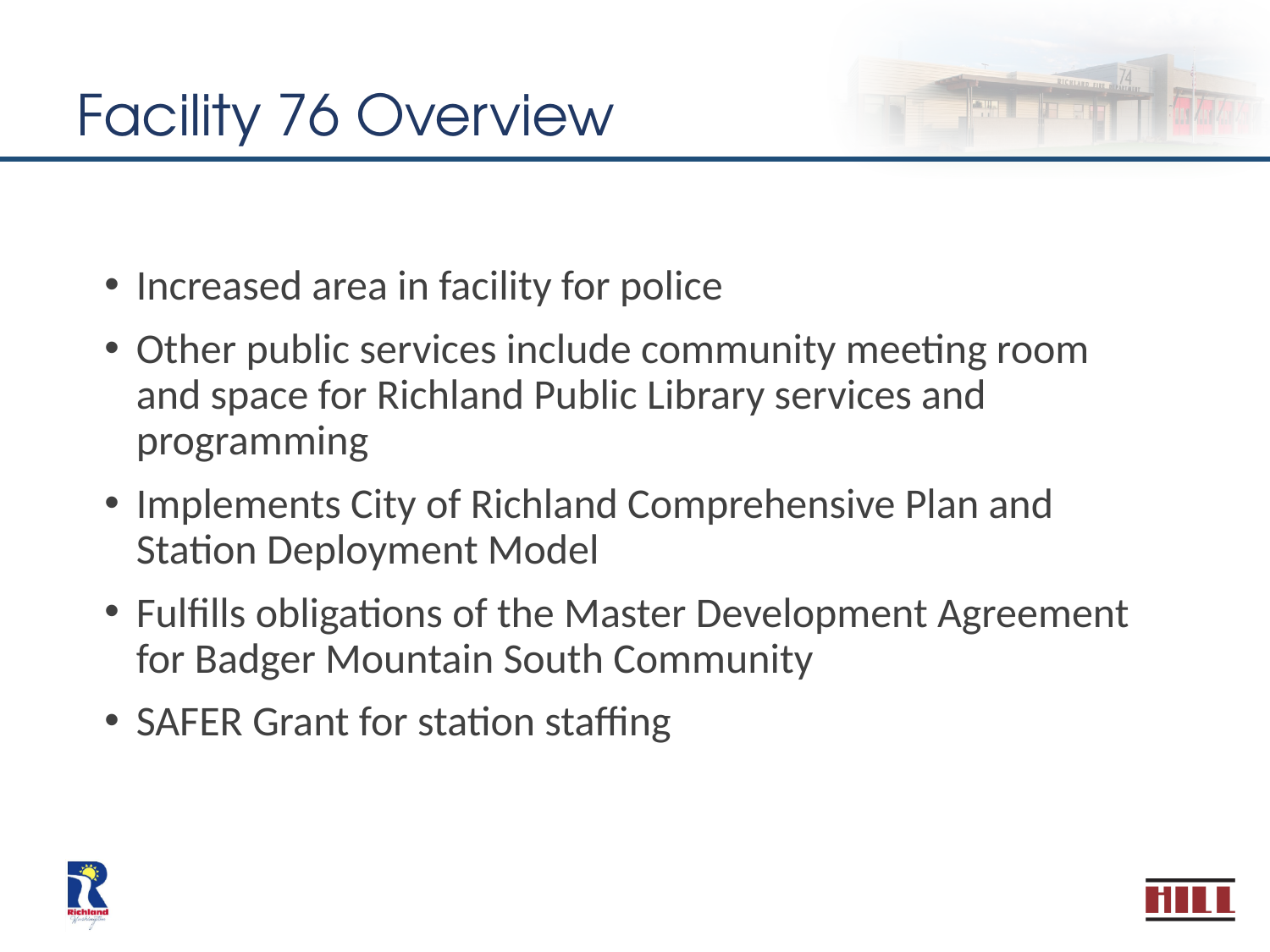

# Facility 76 Overview
Increased area in facility for police
Other public services include community meeting room and space for Richland Public Library services and programming
Implements City of Richland Comprehensive Plan and Station Deployment Model
Fulfills obligations of the Master Development Agreement for Badger Mountain South Community
SAFER Grant for station staffing